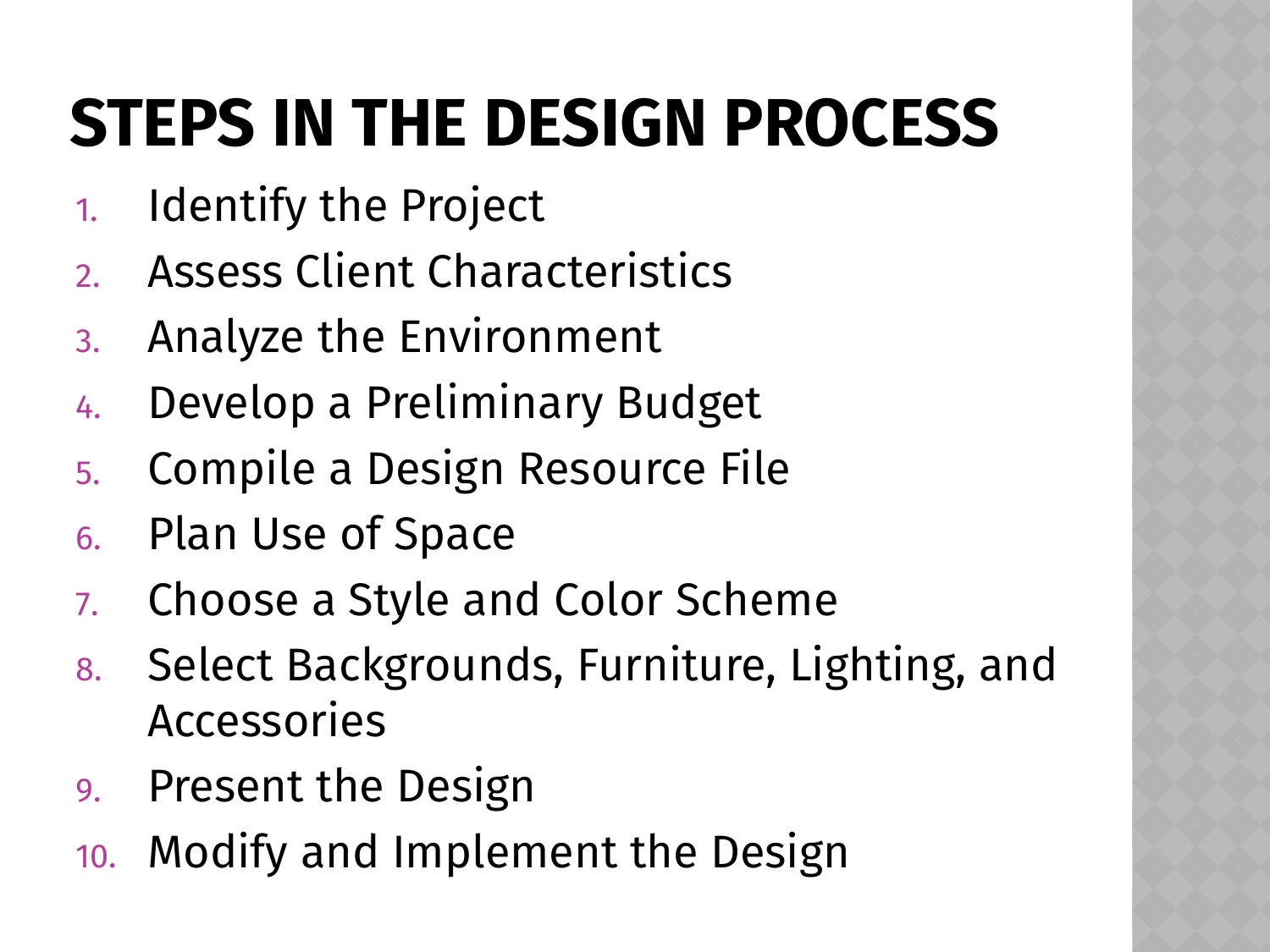

# Steps in the Design Process
Identify the Project
Assess Client Characteristics
Analyze the Environment
Develop a Preliminary Budget
Compile a Design Resource File
Plan Use of Space
Choose a Style and Color Scheme
Select Backgrounds, Furniture, Lighting, and Accessories
Present the Design
Modify and Implement the Design